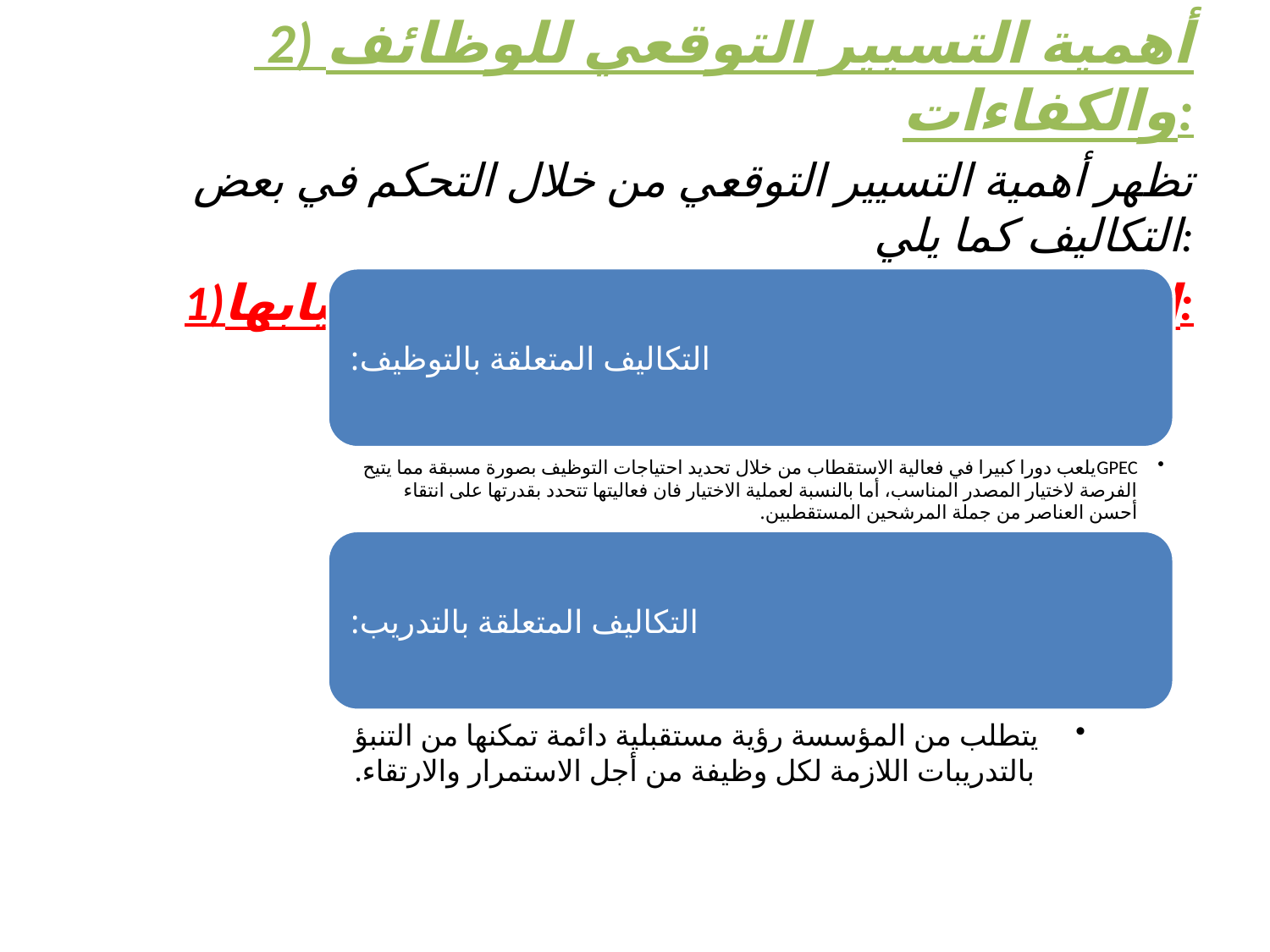

2) أهمية التسيير التوقعي للوظائف والكفاءات:
تظهر أهمية التسيير التوقعي من خلال التحكم في بعض التكاليف كما يلي:
1)التكاليف الناتجة عن عدم الليونة أو غيابها:
التكاليف المتعلقة بالتوظيف:
التكاليف المتعلقة بالتدريب: